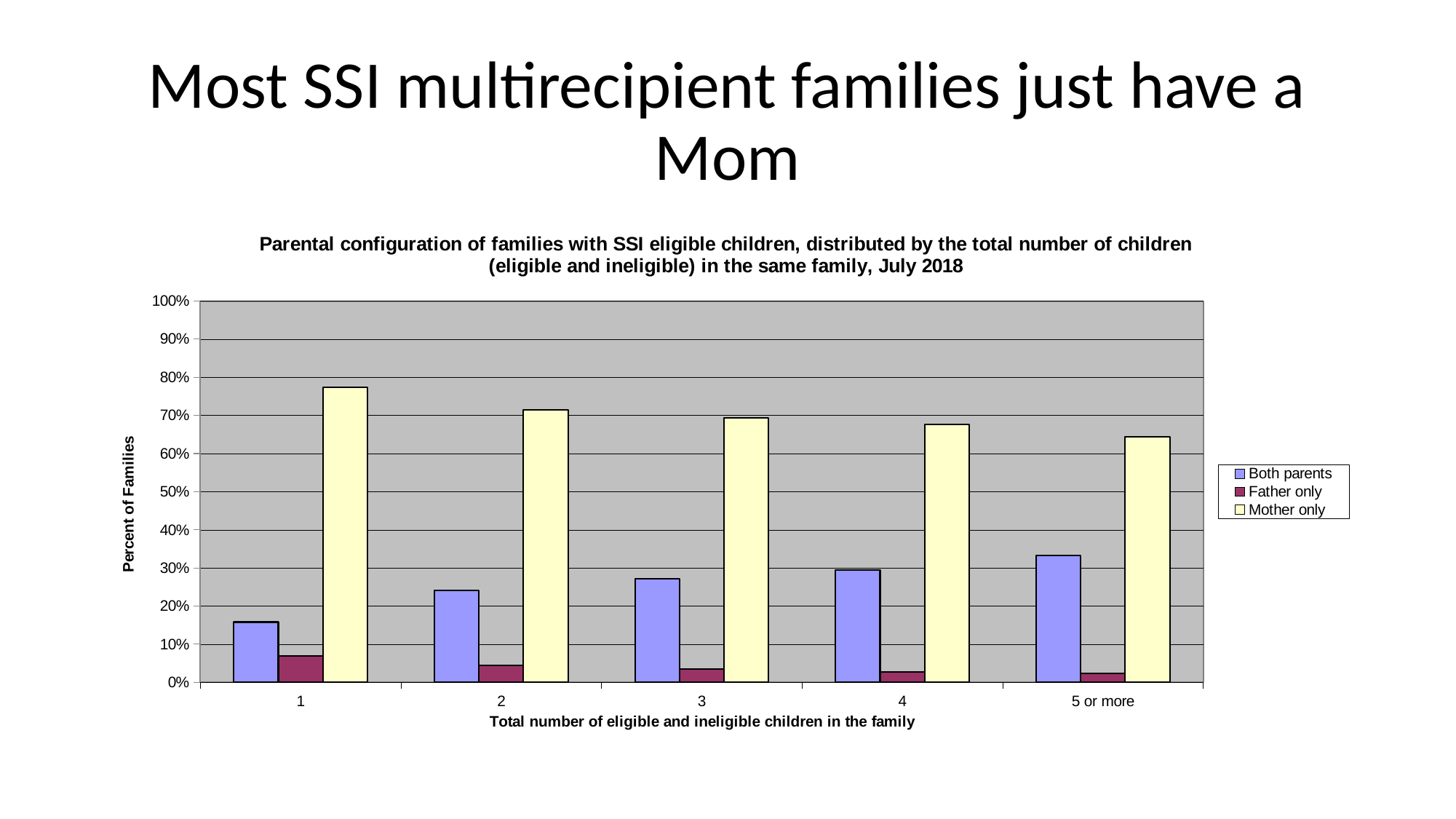

# Most SSI multirecipient families just have a Mom

### Chart: Parental configuration of families with SSI eligible children, distributed by the total number of children (eligible and ineligible) in the same family, July 2018

| Category | Both parents | Father only | Mother only |
|---|---|---|---|
| 1 | 0.15802591759137116 | 0.06862109102196011 | 0.7733529913866687 |
| 2 | 0.24169438165011659 | 0.04426506965238901 | 0.7140405486974944 |
| 3 | 0.27087578852599625 | 0.034978009477519785 | 0.6941462019964839 |
| 4 | 0.29450822130722876 | 0.028208763940773863 | 0.6772830147519975 |
| 5 or more | 0.33330136197966614 | 0.02311528870132361 | 0.6435833493190102 |